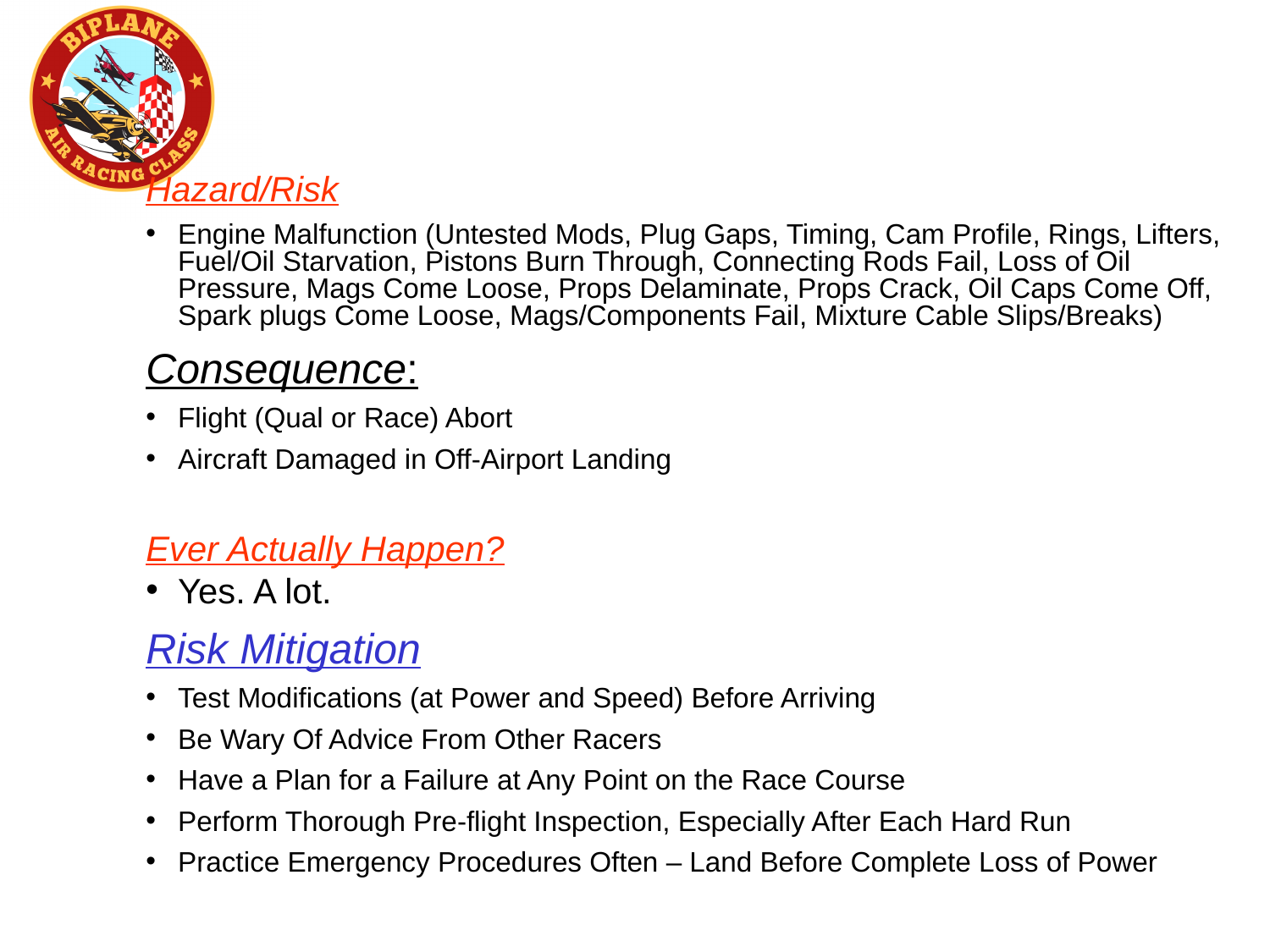

Hazard/Risk
Engine Malfunction (Untested Mods, Plug Gaps, Timing, Cam Profile, Rings, Lifters, Fuel/Oil Starvation, Pistons Burn Through, Connecting Rods Fail, Loss of Oil Pressure, Mags Come Loose, Props Delaminate, Props Crack, Oil Caps Come Off, Spark plugs Come Loose, Mags/Components Fail, Mixture Cable Slips/Breaks)
Consequence:
Flight (Qual or Race) Abort
Aircraft Damaged in Off-Airport Landing

Ever Actually Happen?
Yes. A lot.
Risk Mitigation
Test Modifications (at Power and Speed) Before Arriving
Be Wary Of Advice From Other Racers
Have a Plan for a Failure at Any Point on the Race Course
Perform Thorough Pre-flight Inspection, Especially After Each Hard Run
Practice Emergency Procedures Often – Land Before Complete Loss of Power